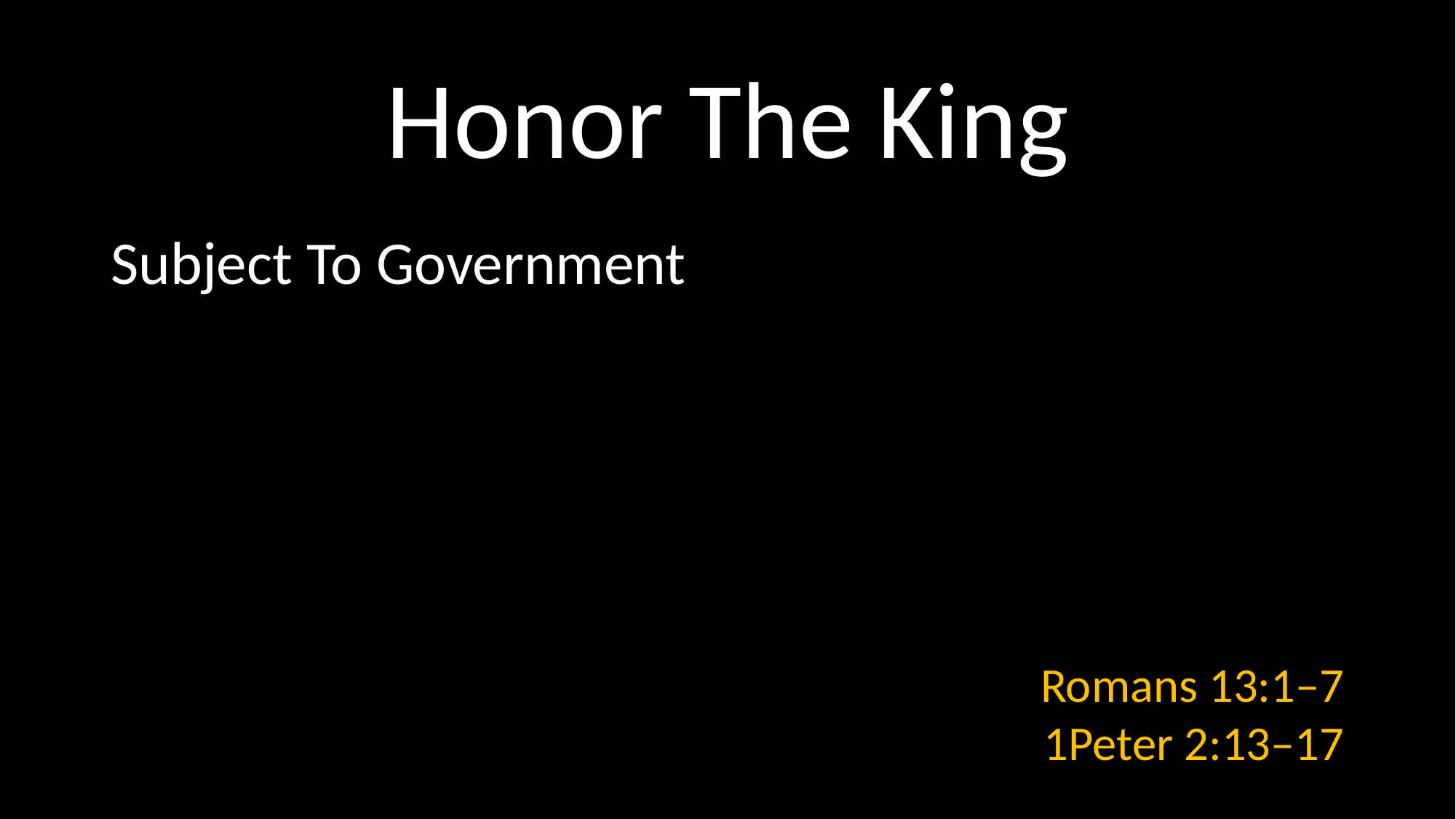

# Honor The King
Subject To Government
Romans 13:1–7
1Peter 2:13–17